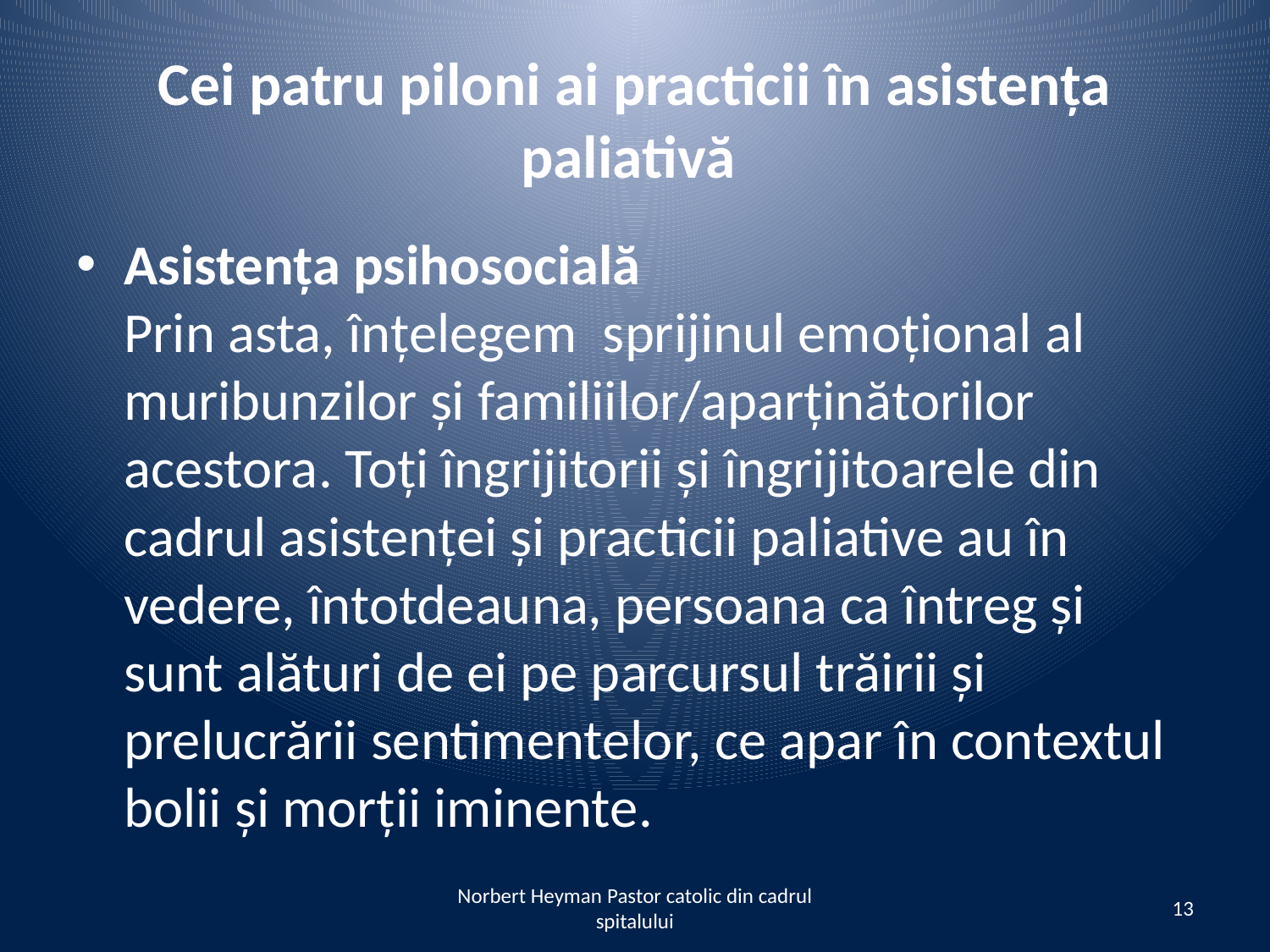

# Cei patru piloni ai practicii în asistența paliativă
Asistența psihosocială  
Prin asta, înțelegem  sprijinul emoțional al muribunzilor și familiilor/aparținătorilor acestora. Toți îngrijitorii și îngrijitoarele din cadrul asistenței și practicii paliative au în vedere, întotdeauna, persoana ca întreg și sunt alături de ei pe parcursul trăirii și prelucrării sentimentelor, ce apar în contextul bolii și morții iminente.

Norbert Heyman Pastor catolic din cadrul spitalului
13